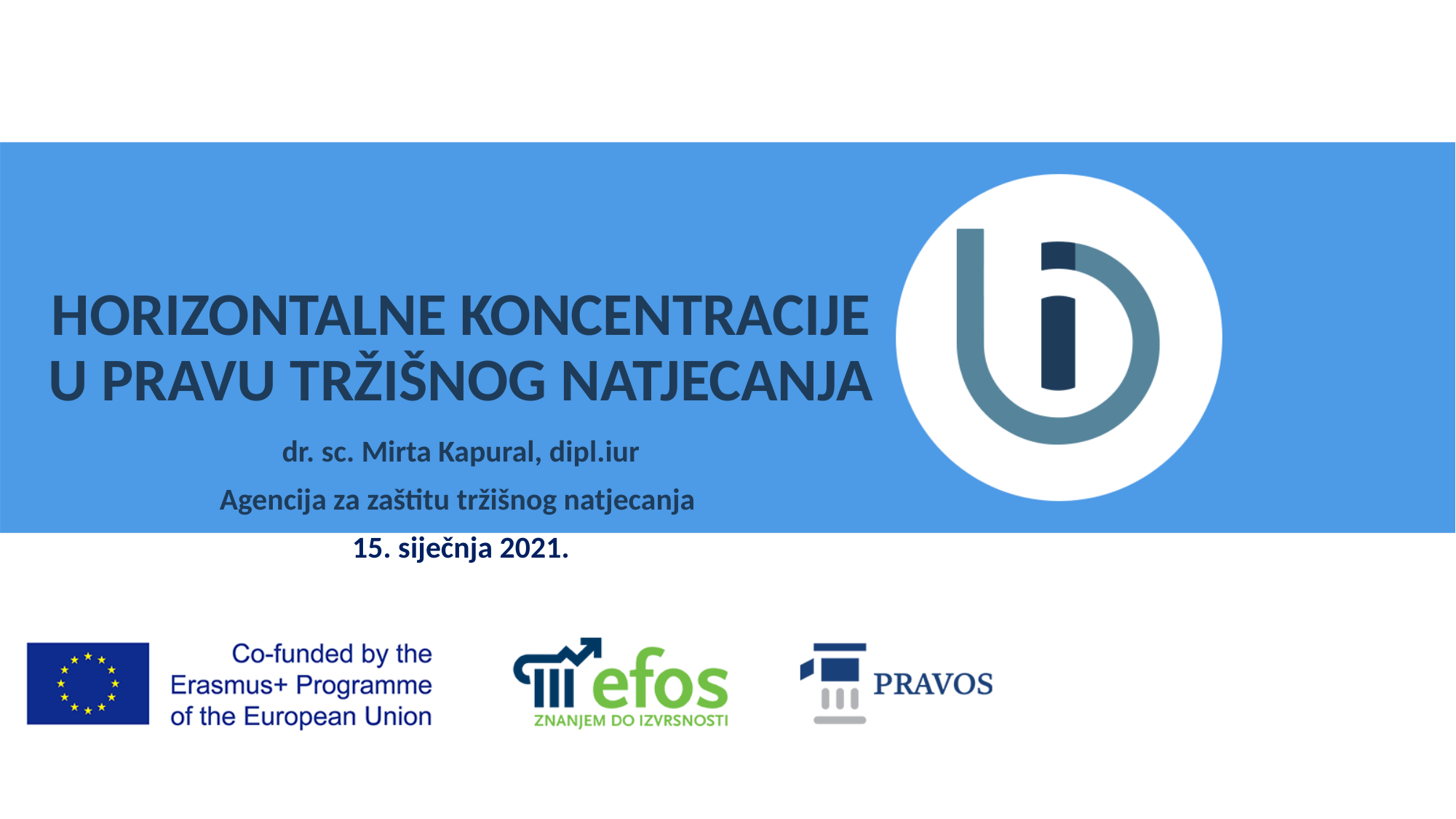

# HORIZONTALNE KONCENTRACIJE U PRAVU TRŽIŠNOG NATJECANJA
dr. sc. Mirta Kapural, dipl.iur
Agencija za zaštitu tržišnog natjecanja
15. siječnja 2021.